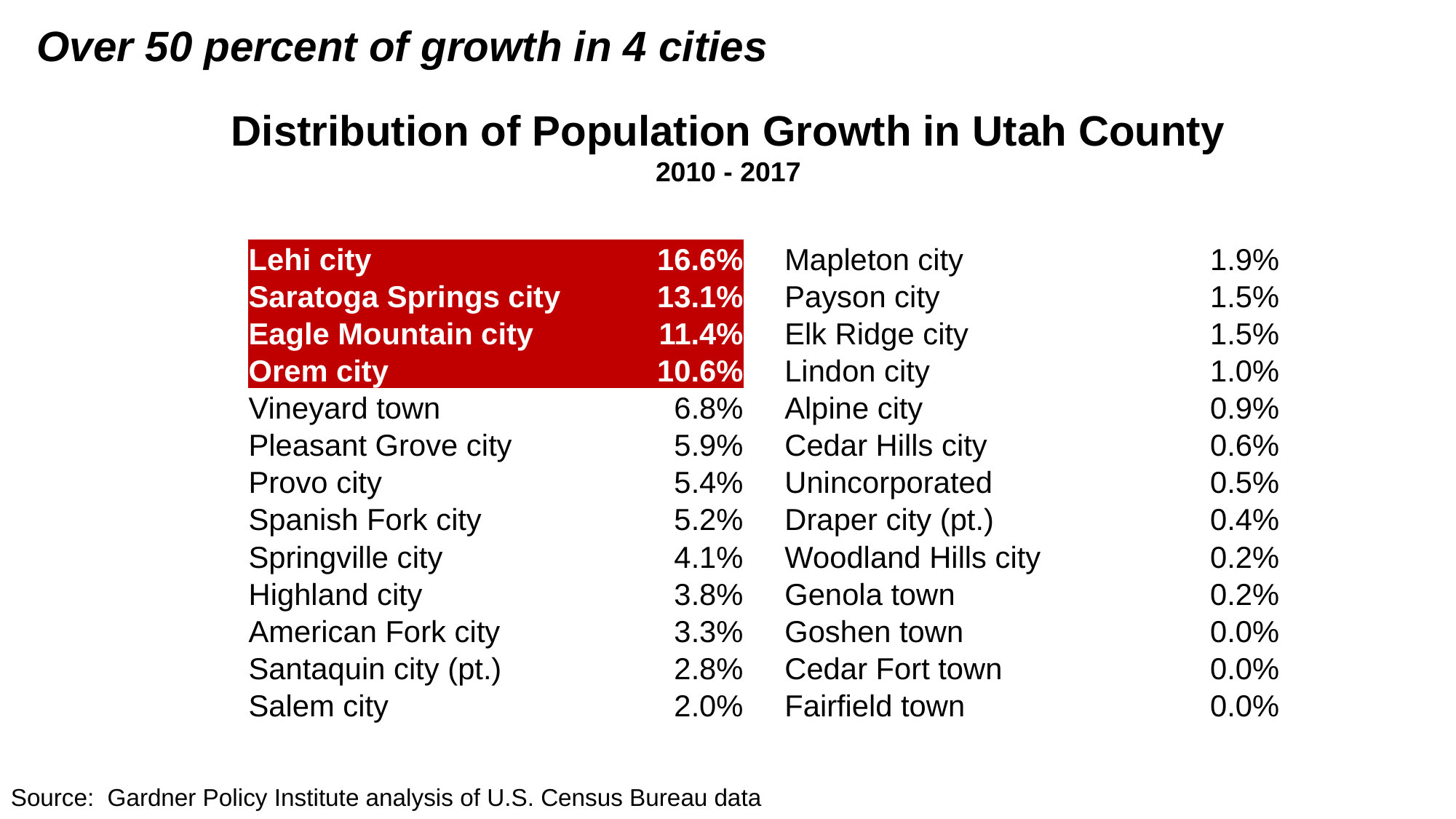

# Over 50 percent of growth in 4 cities
Distribution of Population Growth in Utah County
2010 - 2017
| Lehi city | 16.6% |  | Mapleton city | 1.9% |
| --- | --- | --- | --- | --- |
| Saratoga Springs city | 13.1% |  | Payson city | 1.5% |
| Eagle Mountain city | 11.4% |  | Elk Ridge city | 1.5% |
| Orem city | 10.6% |  | Lindon city | 1.0% |
| Vineyard town | 6.8% |  | Alpine city | 0.9% |
| Pleasant Grove city | 5.9% |  | Cedar Hills city | 0.6% |
| Provo city | 5.4% |  | Unincorporated | 0.5% |
| Spanish Fork city | 5.2% |  | Draper city (pt.) | 0.4% |
| Springville city | 4.1% |  | Woodland Hills city | 0.2% |
| Highland city | 3.8% |  | Genola town | 0.2% |
| American Fork city | 3.3% |  | Goshen town | 0.0% |
| Santaquin city (pt.) | 2.8% |  | Cedar Fort town | 0.0% |
| Salem city | 2.0% |  | Fairfield town | 0.0% |
Source:  Gardner Policy Institute analysis of U.S. Census Bureau data